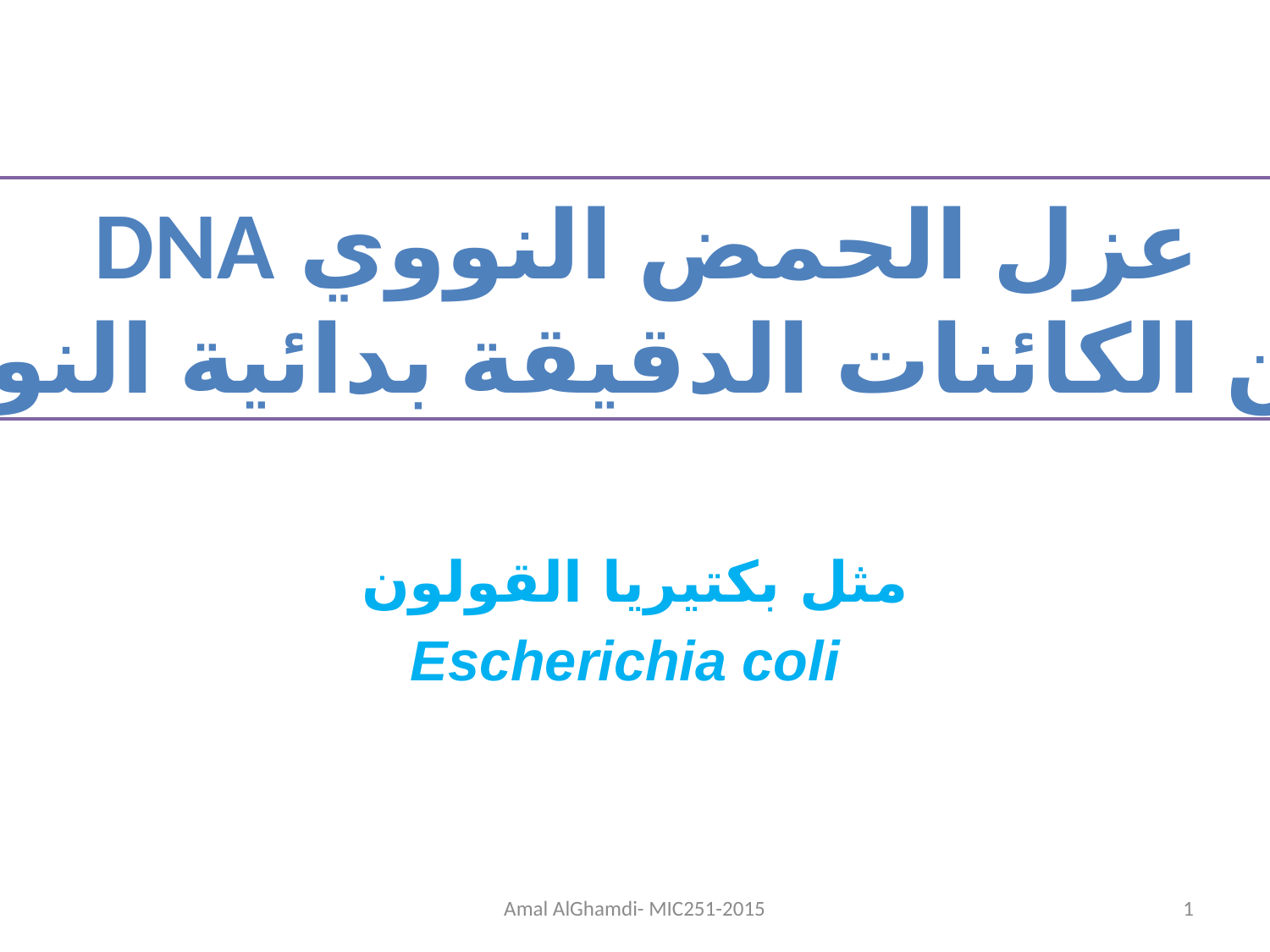

عزل الحمض النووي DNA
من الكائنات الدقيقة بدائية النواه
مثل بكتيريا القولون
 Escherichia coli
Amal AlGhamdi- MIC251-2015
1